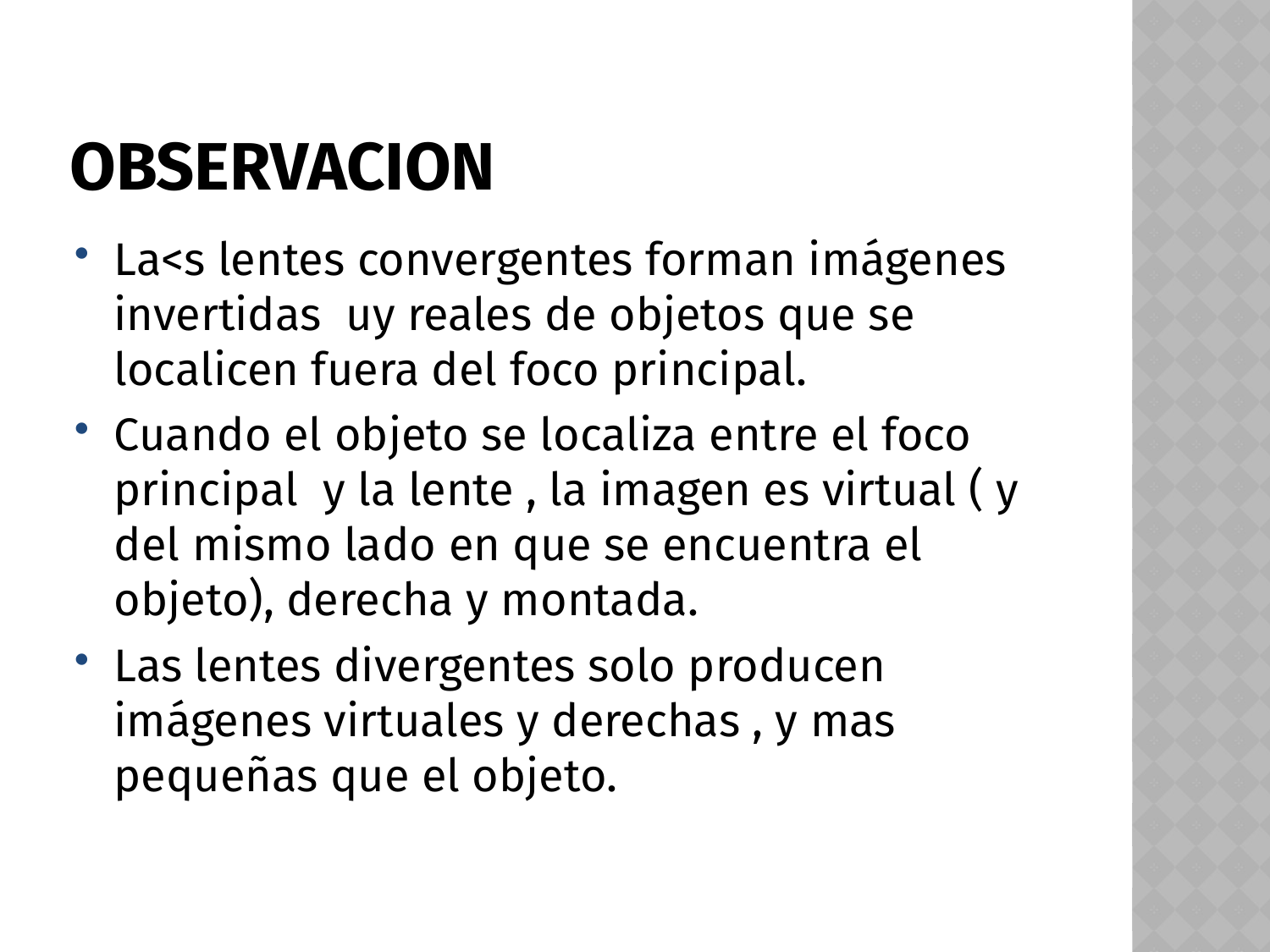

# observacion
La<s lentes convergentes forman imágenes invertidas  uy reales de objetos que se localicen fuera del foco principal.
Cuando el objeto se localiza entre el foco principal  y la lente , la imagen es virtual ( y del mismo lado en que se encuentra el objeto), derecha y montada.
Las lentes divergentes solo producen imágenes virtuales y derechas , y mas pequeñas que el objeto.